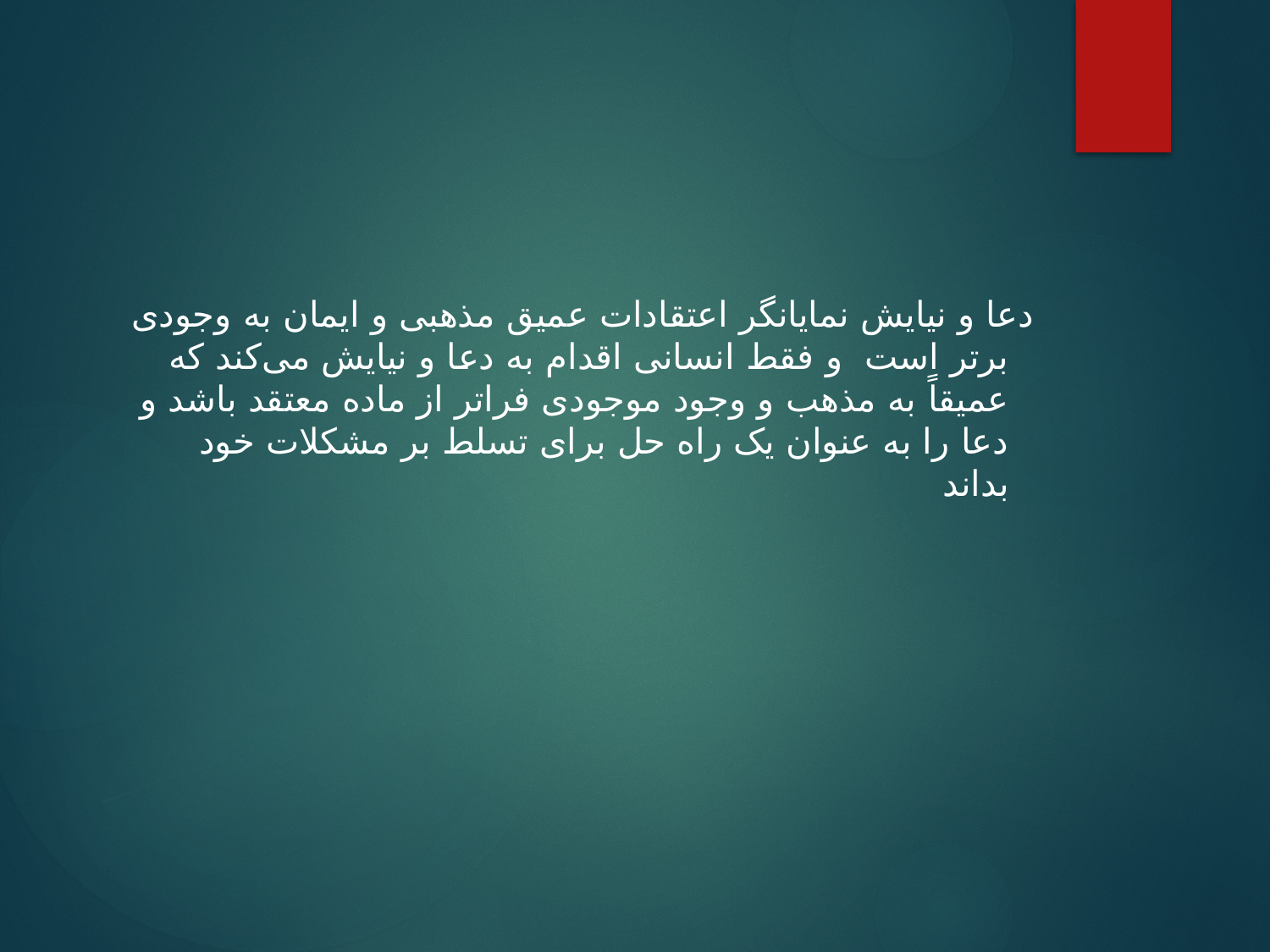

#
دعا و نیایش نمایانگر اعتقادات عمیق مذهبی و ایمان به وجودی برتر است  و فقط انسانی اقدام به دعا و نیایش می‌کند که عمیقاً به مذهب و وجود موجودی فراتر از ماده معتقد باشد و دعا را به عنوان یک راه حل برای تسلط بر مشکلات خود بداند